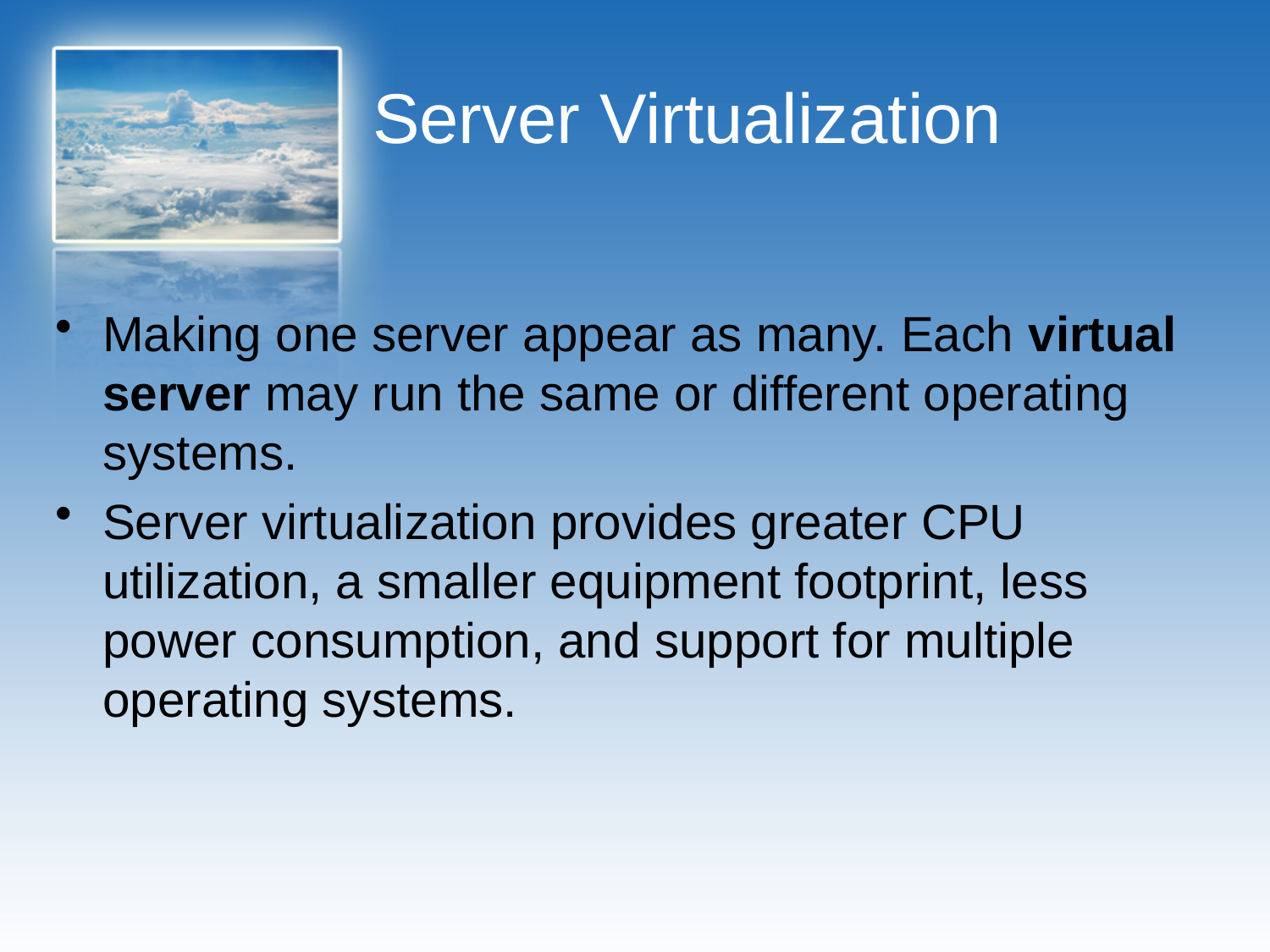

# Server Virtualization
Making one server appear as many. Each virtual server may run the same or different operating systems.
Server virtualization provides greater CPU utilization, a smaller equipment footprint, less power consumption, and support for multiple operating systems.